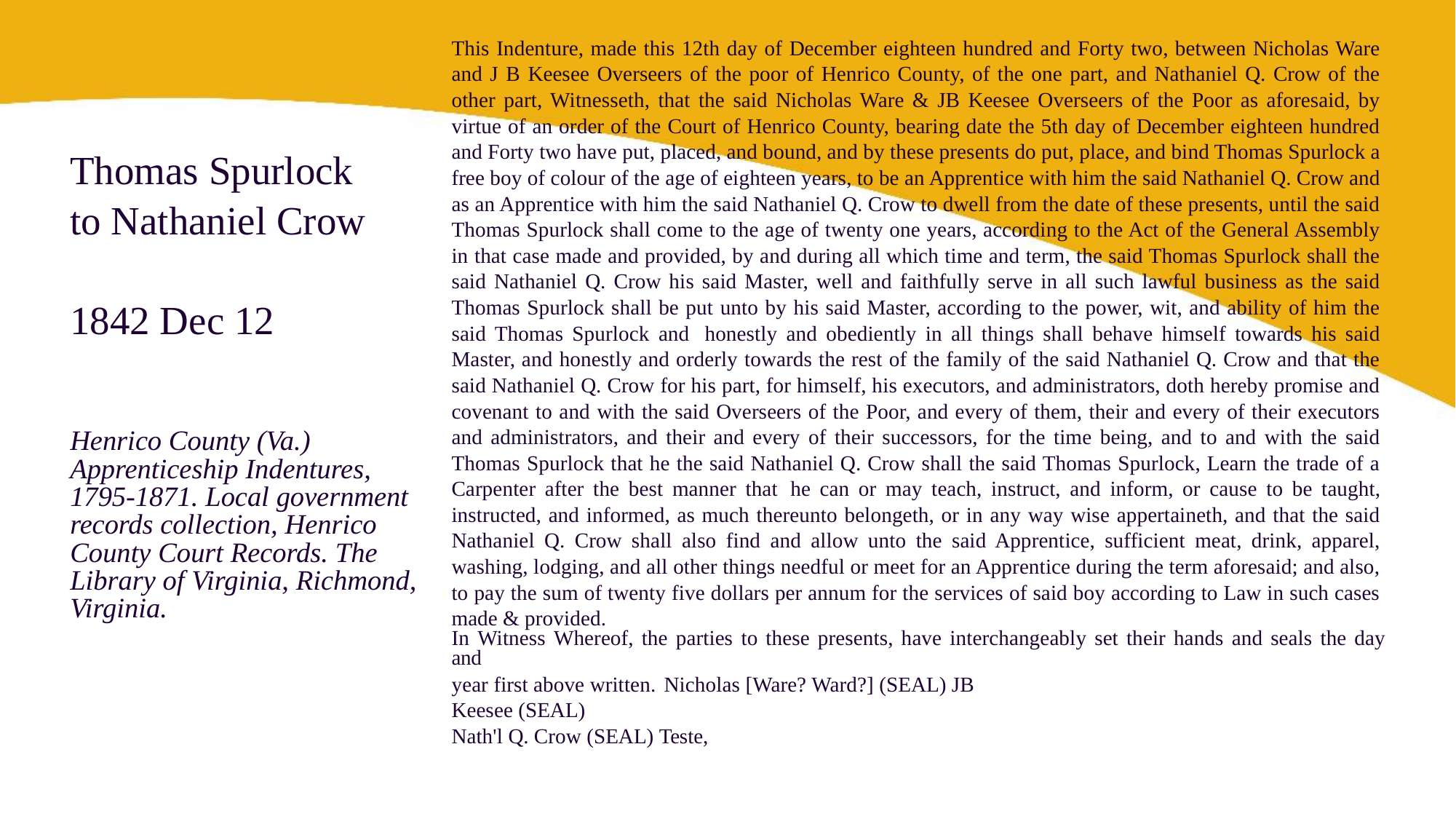

This Indenture, made this 12th day of December eighteen hundred and Forty two, between Nicholas Ware and J B Keesee Overseers of the poor of Henrico County, of the one part, and Nathaniel Q. Crow of the other part, Witnesseth, that the said Nicholas Ware & JB Keesee Overseers of the Poor as aforesaid, by virtue of an order of the Court of Henrico County, bearing date the 5th day of December eighteen hundred and Forty two have put, placed, and bound, and by these presents do put, place, and bind Thomas Spurlock a free boy of colour of the age of eighteen years, to be an Apprentice with him the said Nathaniel Q. Crow and as an Apprentice with him the said Nathaniel Q. Crow to dwell from the date of these presents, until the said Thomas Spurlock shall come to the age of twenty one years, according to the Act of the General Assembly in that case made and provided, by and during all which time and term, the said Thomas Spurlock shall the said Nathaniel Q. Crow his said Master, well and faithfully serve in all such lawful business as the said Thomas Spurlock shall be put unto by his said Master, according to the power, wit, and ability of him the said Thomas Spurlock and honestly and obediently in all things shall behave himself towards his said Master, and honestly and orderly towards the rest of the family of the said Nathaniel Q. Crow and that the said Nathaniel Q. Crow for his part, for himself, his executors, and administrators, doth hereby promise and covenant to and with the said Overseers of the Poor, and every of them, their and every of their executors and administrators, and their and every of their successors, for the time being, and to and with the said Thomas Spurlock that he the said Nathaniel Q. Crow shall the said Thomas Spurlock, Learn the trade of a Carpenter after the best manner that he can or may teach, instruct, and inform, or cause to be taught, instructed, and informed, as much thereunto belongeth, or in any way wise appertaineth, and that the said Nathaniel Q. Crow shall also find and allow unto the said Apprentice, sufficient meat, drink, apparel, washing, lodging, and all other things needful or meet for an Apprentice during the term aforesaid; and also, to pay the sum of twenty five dollars per annum for the services of said boy according to Law in such cases made & provided.
In Witness Whereof, the parties to these presents, have interchangeably set their hands and seals the day and
year first above written. Nicholas [Ware? Ward?] (SEAL) JB Keesee (SEAL)
Nath'l Q. Crow (SEAL) Teste,
Thomas Spurlock
to Nathaniel Crow

1842 Dec 12

Henrico County (Va.) Apprenticeship Indentures, 1795-1871. Local government records collection, Henrico County Court Records. The Library of Virginia, Richmond, Virginia.